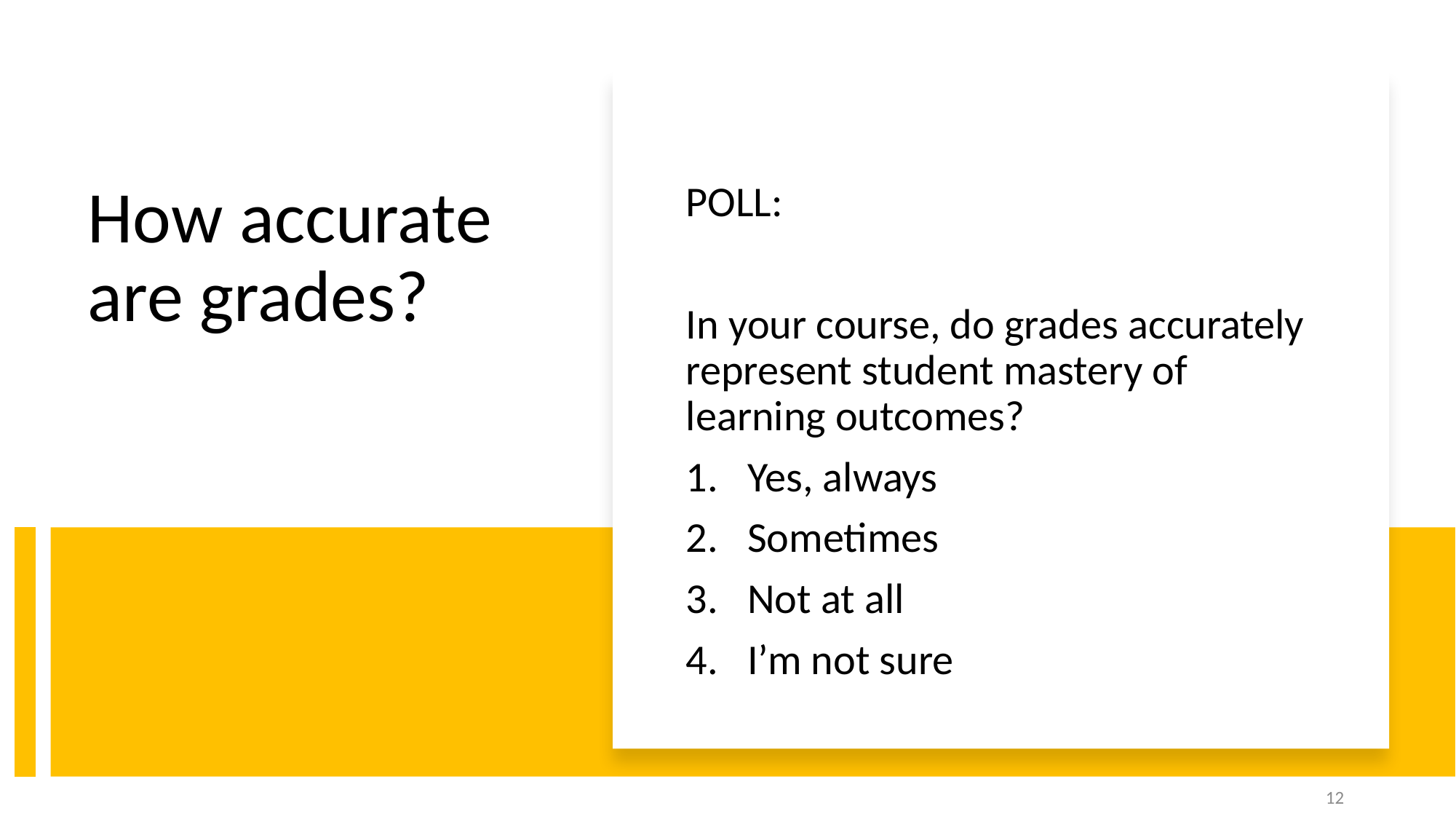

POLL:

In your course, do grades accurately represent student mastery of learning outcomes?
Yes, always
Sometimes
Not at all
I’m not sure

# How accurate are grades?

12